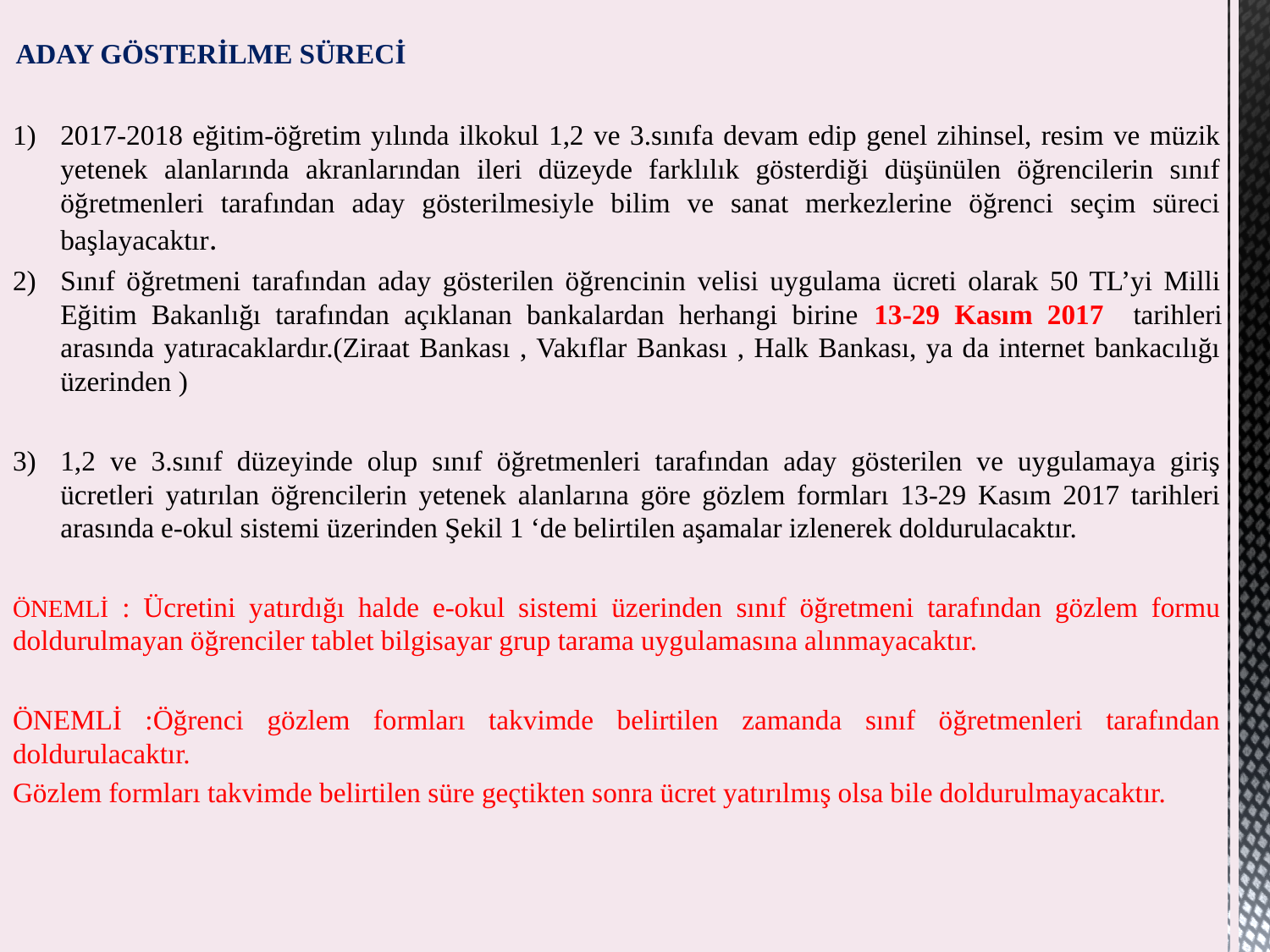

# ADAY GÖSTERİLME SÜRECİ

2017-2018 eğitim-öğretim yılında ilkokul 1,2 ve 3.sınıfa devam edip genel zihinsel, resim ve müzik yetenek alanlarında akranlarından ileri düzeyde farklılık gösterdiği düşünülen öğrencilerin sınıf öğretmenleri tarafından aday gösterilmesiyle bilim ve sanat merkezlerine öğrenci seçim süreci başlayacaktır.
Sınıf öğretmeni tarafından aday gösterilen öğrencinin velisi uygulama ücreti olarak 50 TL’yi Milli Eğitim Bakanlığı tarafından açıklanan bankalardan herhangi birine 13-29 Kasım 2017  tarihleri arasında yatıracaklardır.(Ziraat Bankası , Vakıflar Bankası , Halk Bankası, ya da internet bankacılığı üzerinden )

1,2 ve 3.sınıf düzeyinde olup sınıf öğretmenleri tarafından aday gösterilen ve uygulamaya giriş ücretleri yatırılan öğrencilerin yetenek alanlarına göre gözlem formları 13-29 Kasım 2017 tarihleri arasında e-okul sistemi üzerinden Şekil 1 ‘de belirtilen aşamalar izlenerek doldurulacaktır.

ÖNEMLİ : Ücretini yatırdığı halde e-okul sistemi üzerinden sınıf öğretmeni tarafından gözlem formu doldurulmayan öğrenciler tablet bilgisayar grup tarama uygulamasına alınmayacaktır.

ÖNEMLİ :Öğrenci gözlem formları takvimde belirtilen zamanda sınıf öğretmenleri tarafından doldurulacaktır.
Gözlem formları takvimde belirtilen süre geçtikten sonra ücret yatırılmış olsa bile doldurulmayacaktır.